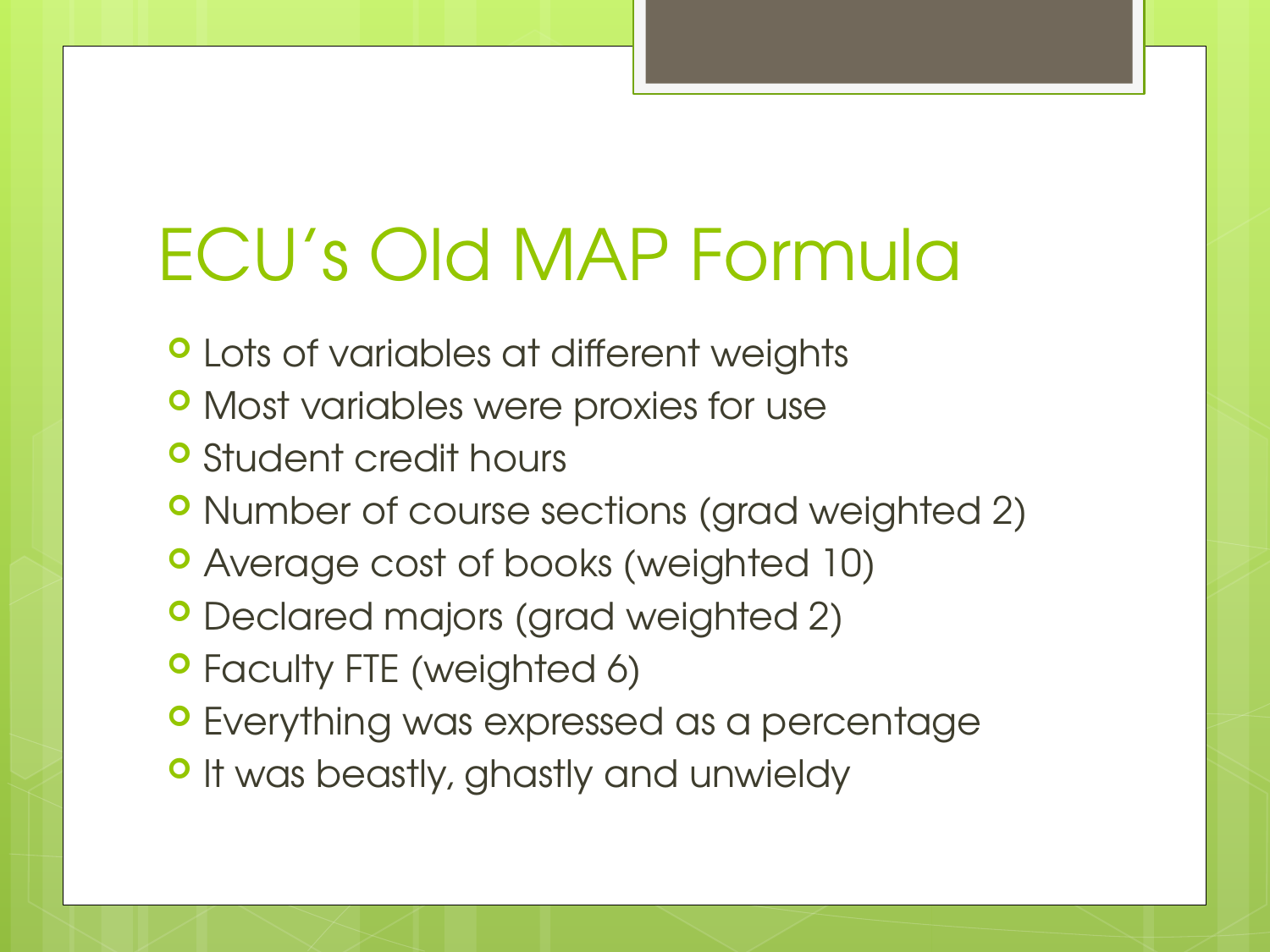

# ECU’s Old MAP Formula
Lots of variables at different weights
Most variables were proxies for use
Student credit hours
Number of course sections (grad weighted 2)
Average cost of books (weighted 10)
Declared majors (grad weighted 2)
Faculty FTE (weighted 6)
Everything was expressed as a percentage
It was beastly, ghastly and unwieldy